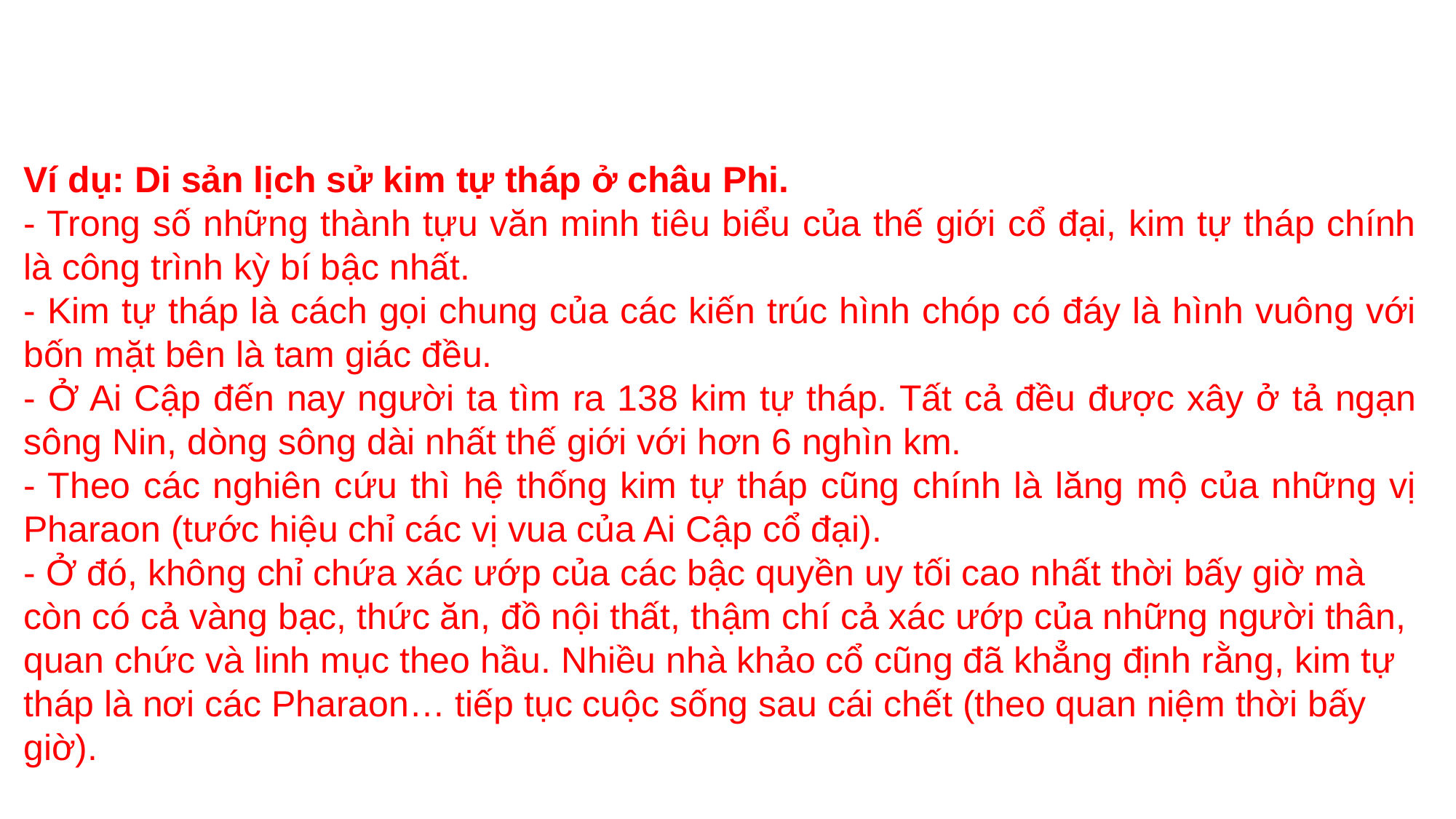

Ví dụ: Di sản lịch sử kim tự tháp ở châu Phi.
- Trong số những thành tựu văn minh tiêu biểu của thế giới cổ đại, kim tự tháp chính là công trình kỳ bí bậc nhất.
- Kim tự tháp là cách gọi chung của các kiến trúc hình chóp có đáy là hình vuông với bốn mặt bên là tam giác đều.
- Ở Ai Cập đến nay người ta tìm ra 138 kim tự tháp. Tất cả đều được xây ở tả ngạn sông Nin, dòng sông dài nhất thế giới với hơn 6 nghìn km.
- Theo các nghiên cứu thì hệ thống kim tự tháp cũng chính là lăng mộ của những vị Pharaon (tước hiệu chỉ các vị vua của Ai Cập cổ đại).
- Ở đó, không chỉ chứa xác ướp của các bậc quyền uy tối cao nhất thời bấy giờ mà còn có cả vàng bạc, thức ăn, đồ nội thất, thậm chí cả xác ướp của những người thân, quan chức và linh mục theo hầu. Nhiều nhà khảo cổ cũng đã khẳng định rằng, kim tự tháp là nơi các Pharaon… tiếp tục cuộc sống sau cái chết (theo quan niệm thời bấy giờ).